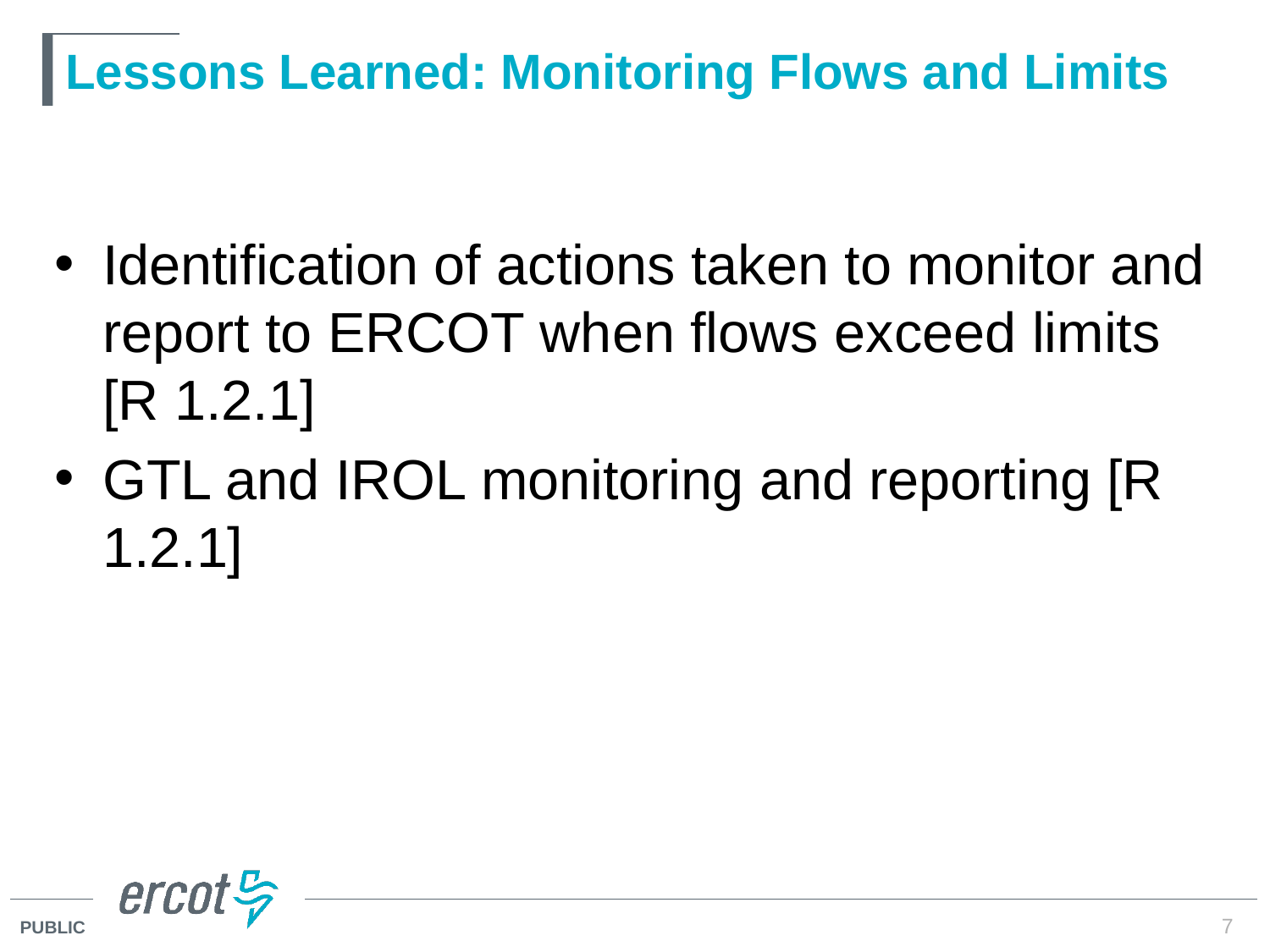

# Lessons Learned: Monitoring Flows and Limits
Identification of actions taken to monitor and report to ERCOT when flows exceed limits [R 1.2.1]
GTL and IROL monitoring and reporting [R 1.2.1]

7